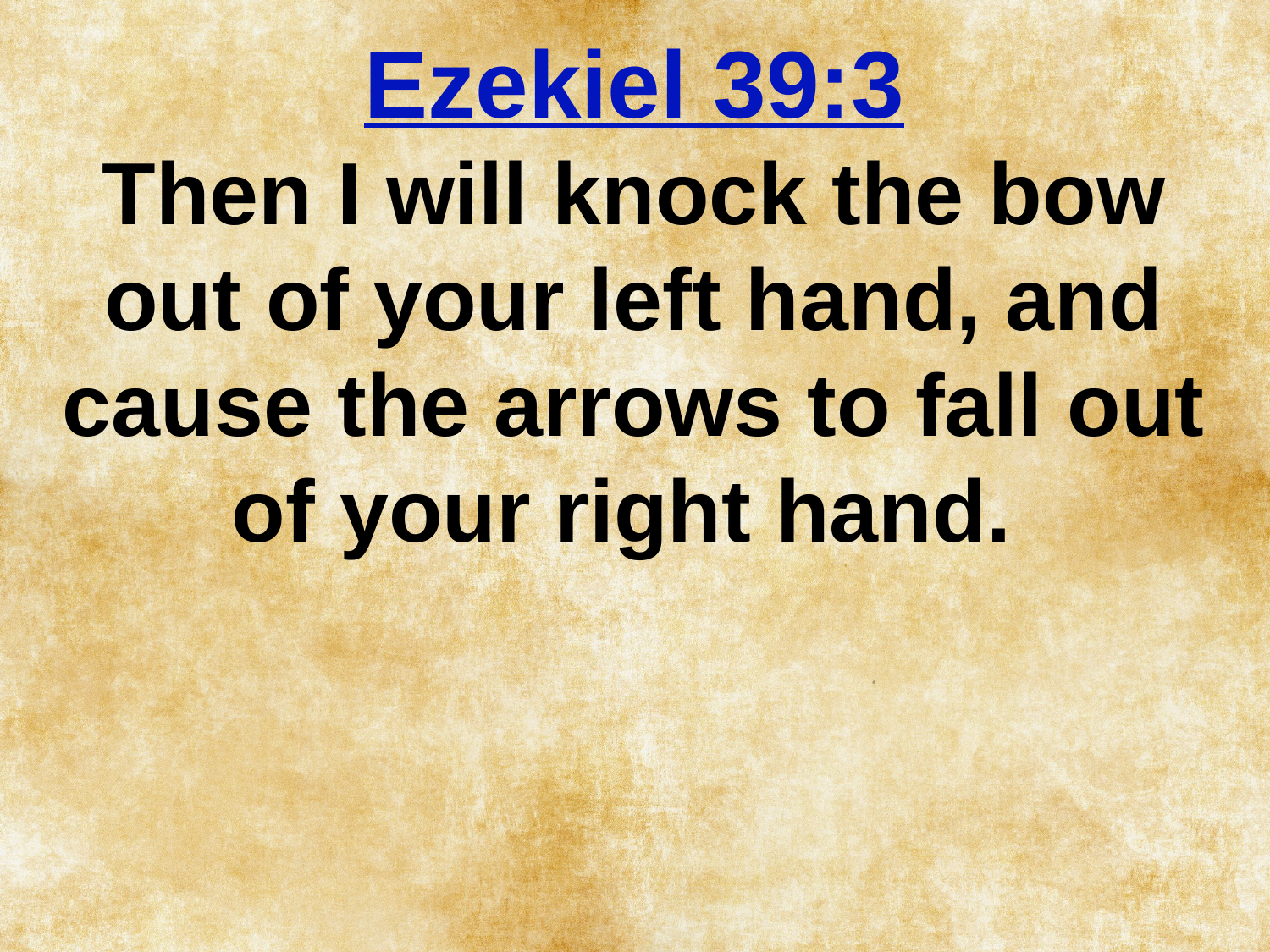

Ezekiel 39:3
Then I will knock the bow out of your left hand, and cause the arrows to fall out of your right hand.